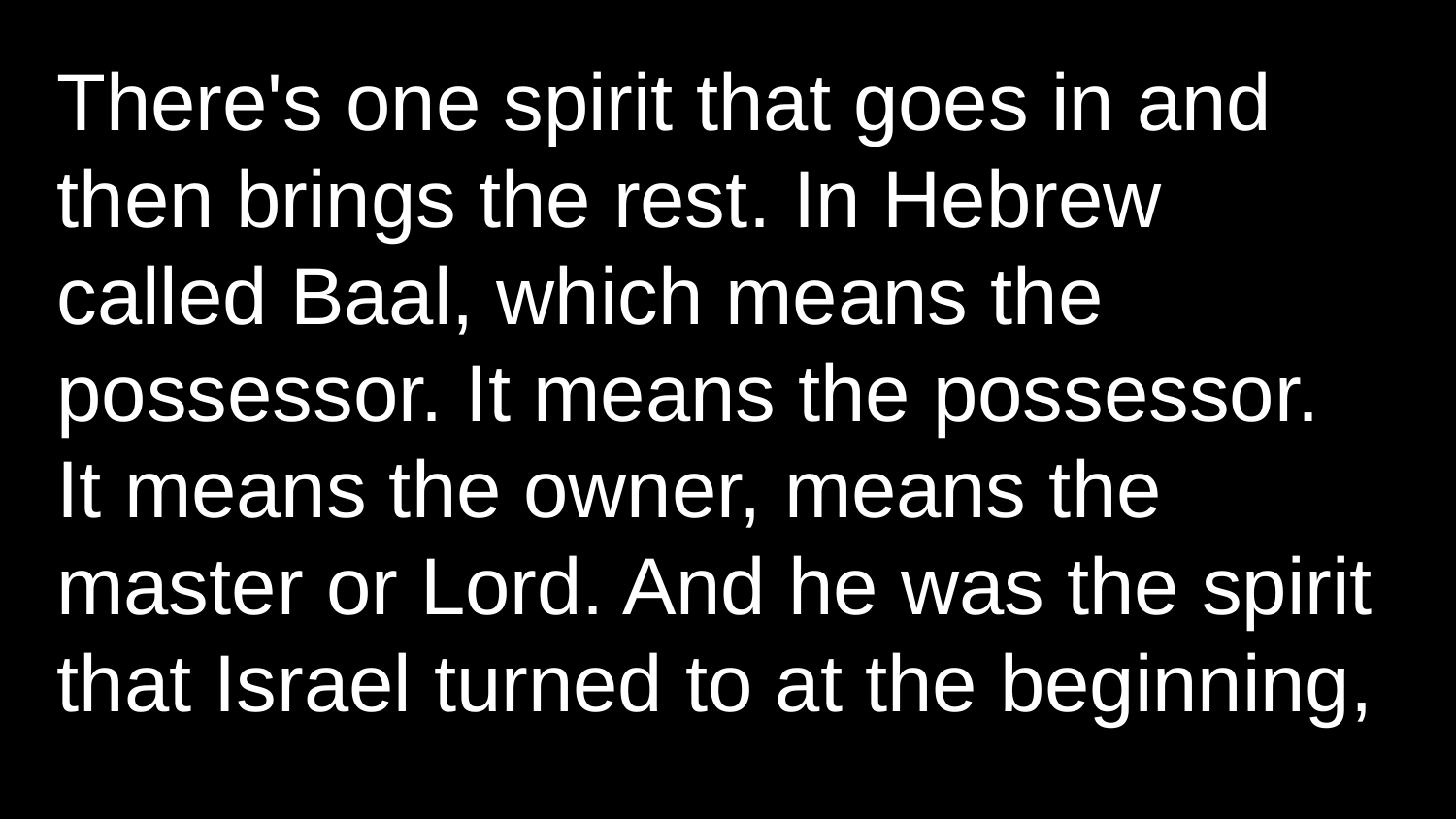

There's one spirit that goes in and then brings the rest. In Hebrew called Baal, which means the possessor. It means the possessor. It means the owner, means the master or Lord. And he was the spirit that Israel turned to at the beginning,